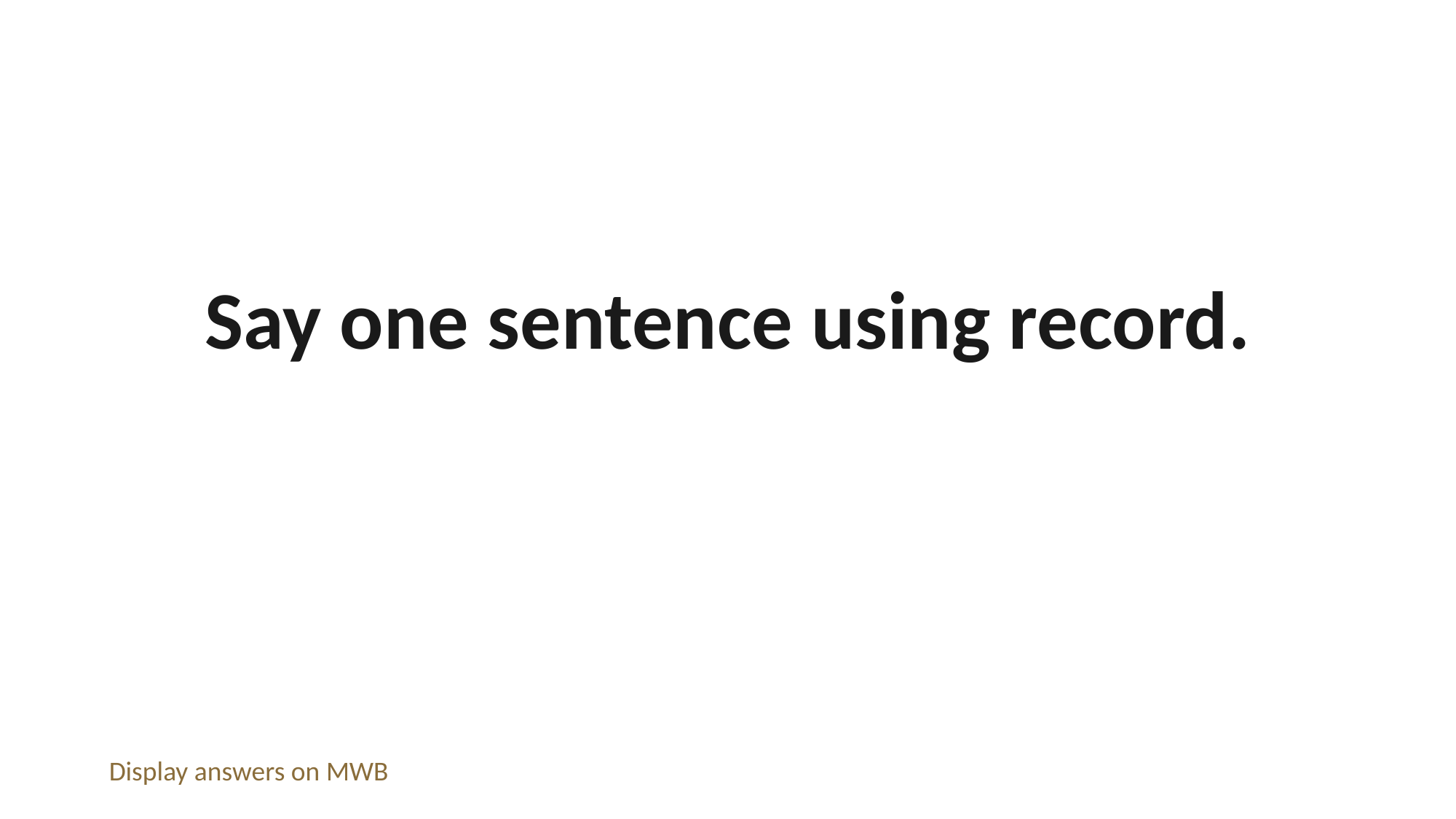

Say one sentence using record.
Display answers on MWB